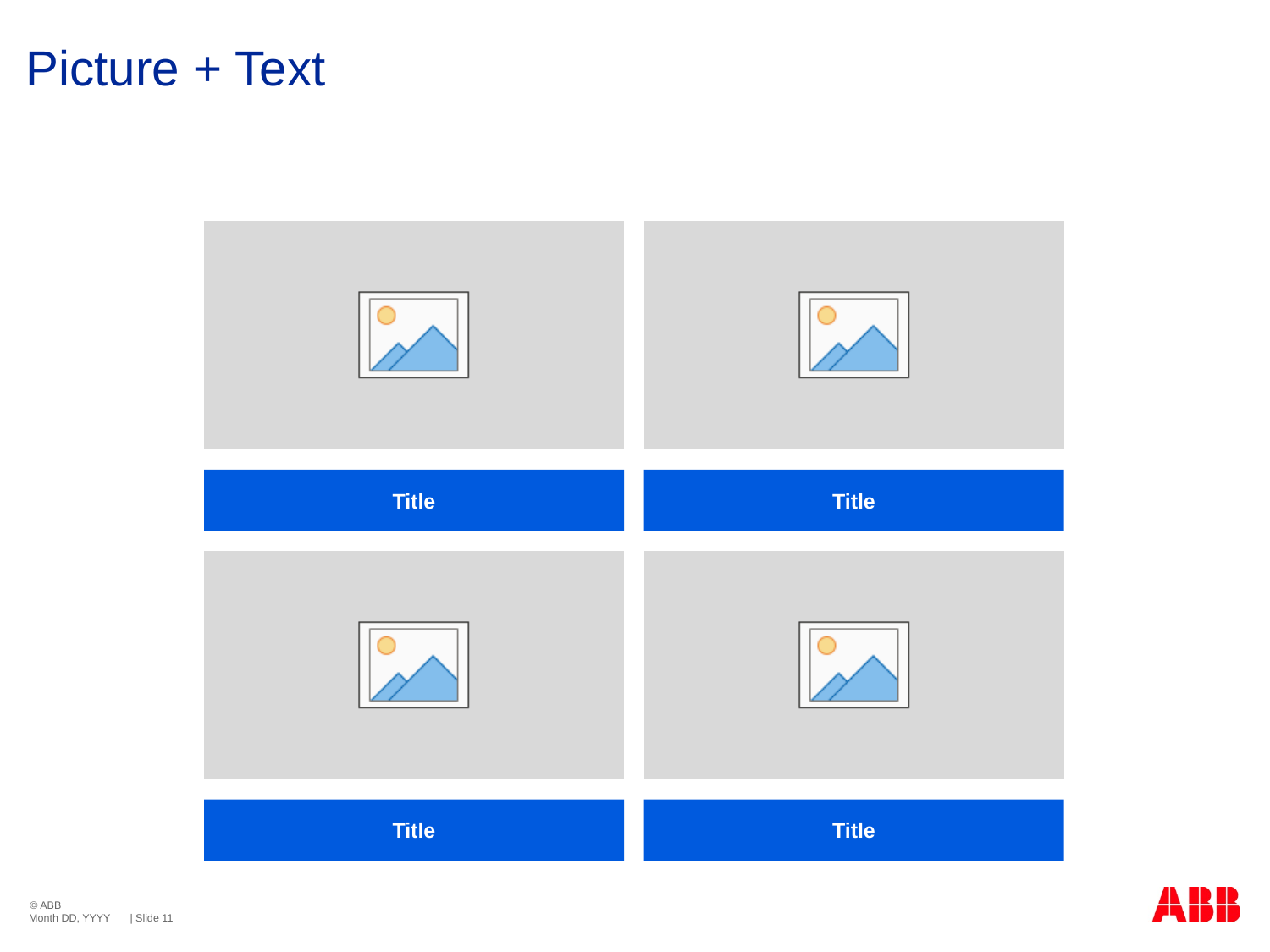

# Picture + Text

Title
Title

Title
Title
Month DD, YYYY